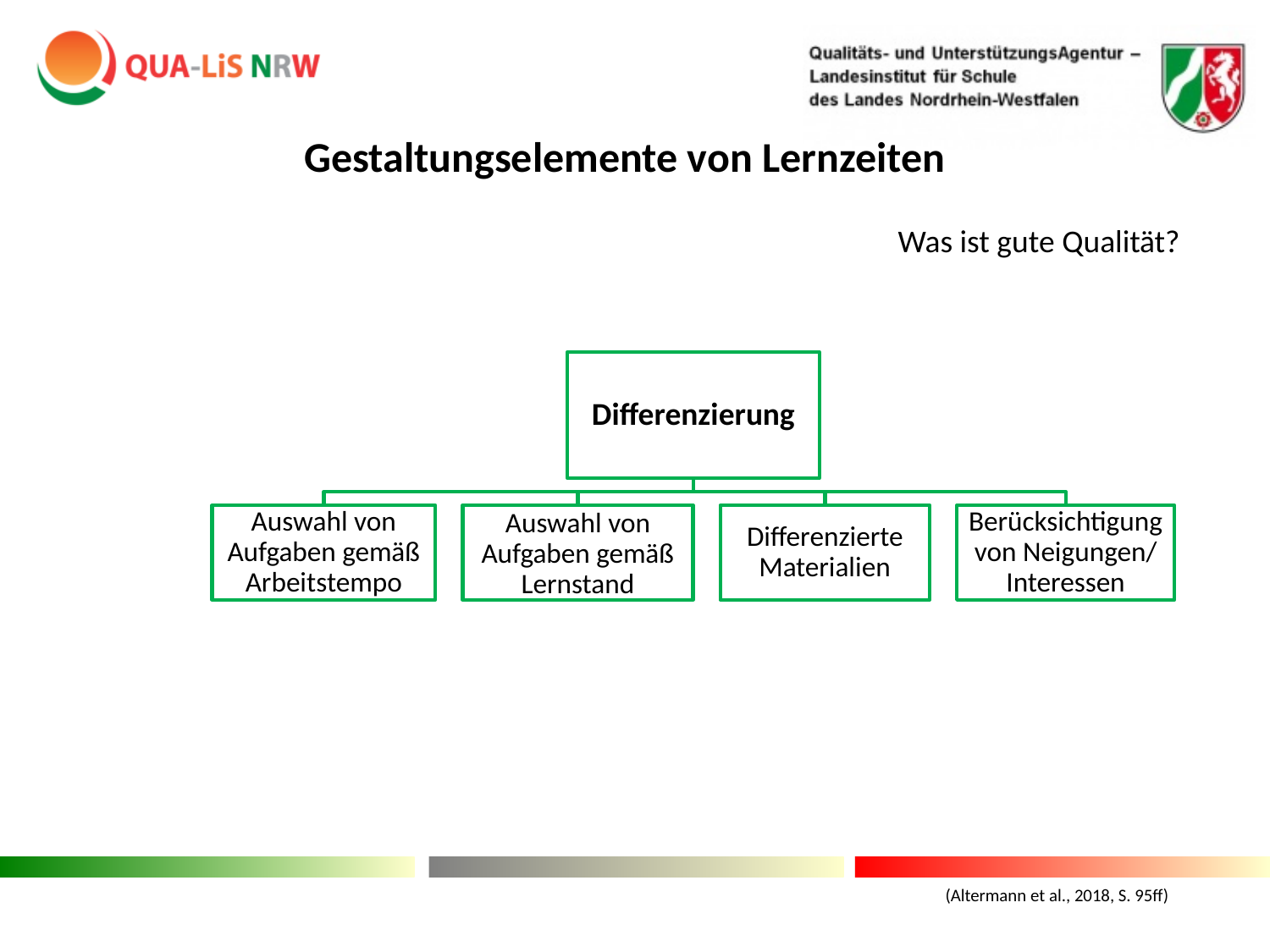

Gestaltungselemente von Lernzeiten

Was ist gute Qualität?
Differenzierung
Auswahl von Aufgaben gemäß Arbeitstempo

Auswahl von Aufgaben gemäß Lernstand

Differenzierte Materialien
Berücksichtigung von Neigungen/ Interessen
(Altermann et al., 2018, S. 95ff)